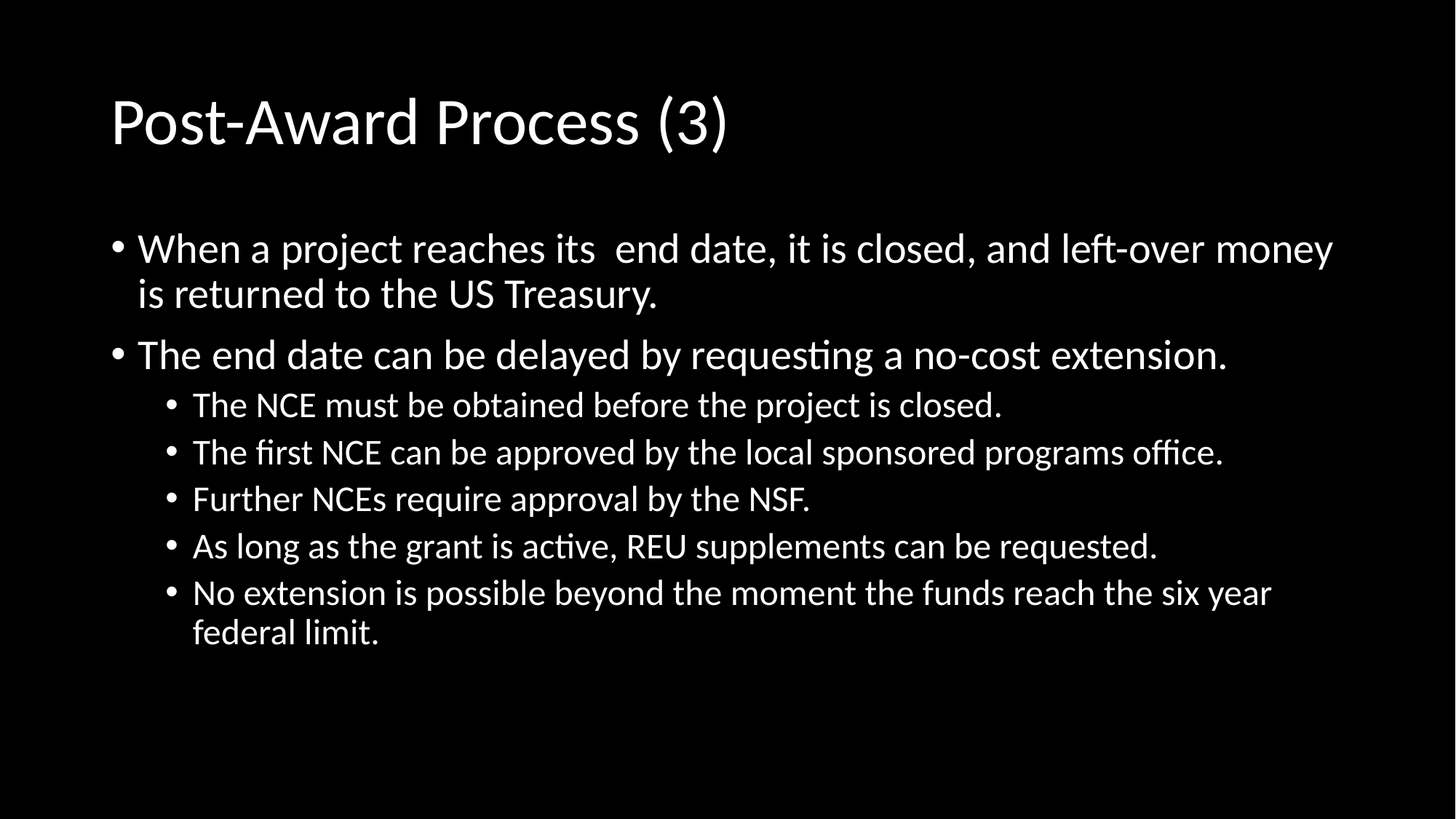

# Post-Award Process (3)
When a project reaches its  end date, it is closed, and left-over money is returned to the US Treasury.
The end date can be delayed by requesting a no-cost extension.
The NCE must be obtained before the project is closed.
The first NCE can be approved by the local sponsored programs office.
Further NCEs require approval by the NSF.
As long as the grant is active, REU supplements can be requested.
No extension is possible beyond the moment the funds reach the six year federal limit.